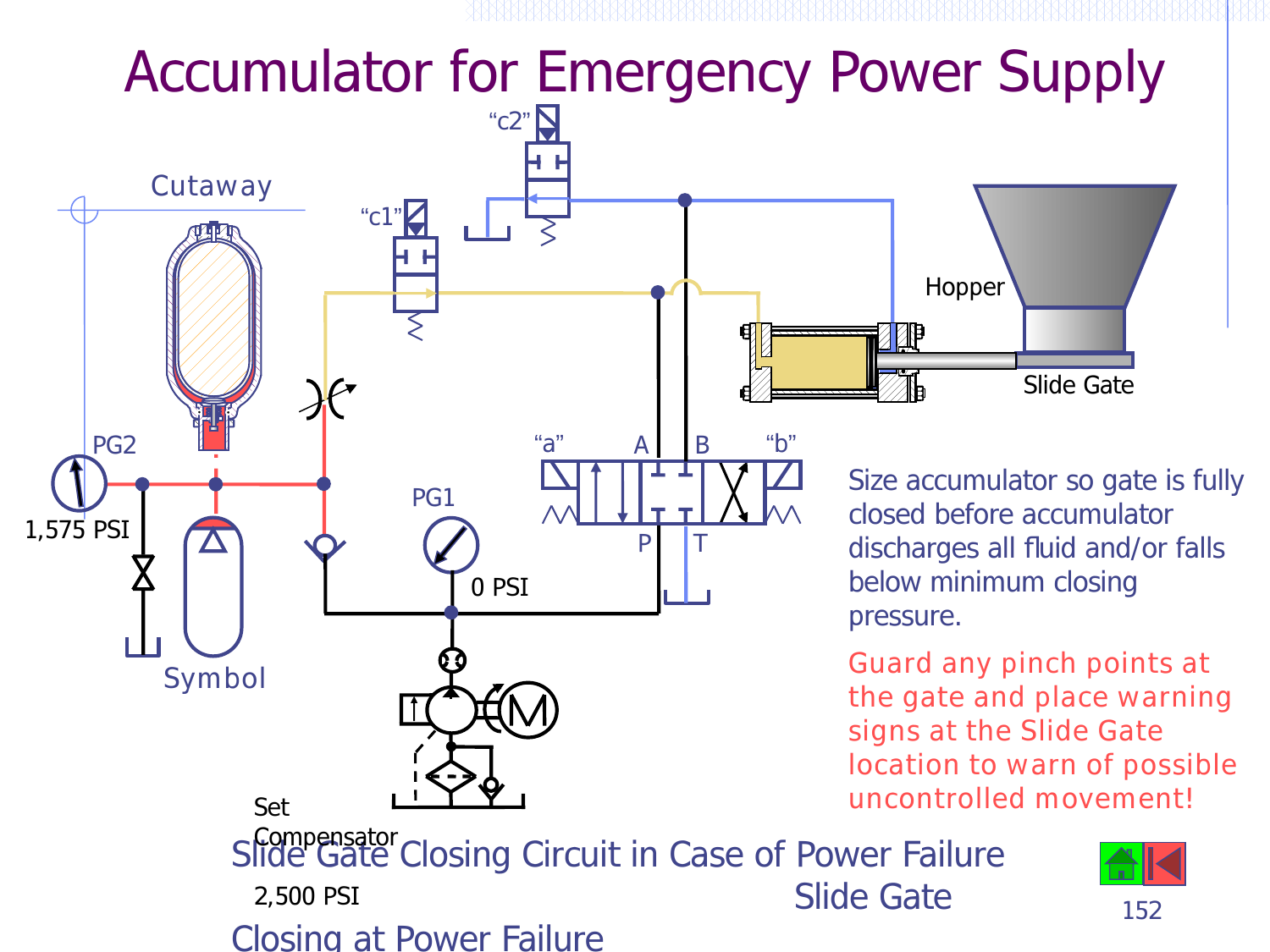

# Accumulator for Emergency Power Supply

“c2”

Cutaway

“c1”

      Hopper

 Slide Gate

“a”
“b”
PG2
A
B

Size accumulator so gate is fully closed before accumulator discharges all fluid and/or falls below minimum closing pressure.
Guard any pinch points at the gate and place warning signs at the Slide Gate location to warn of possible uncontrolled movement!

PG1

 1,575 PSI

P
T

 0 PSI

Symbol

			Set Compensator	2,500 PSI
Slide Gate Closing Circuit in Case of Power Failure 				     Slide Gate Closing at Power Failure

152